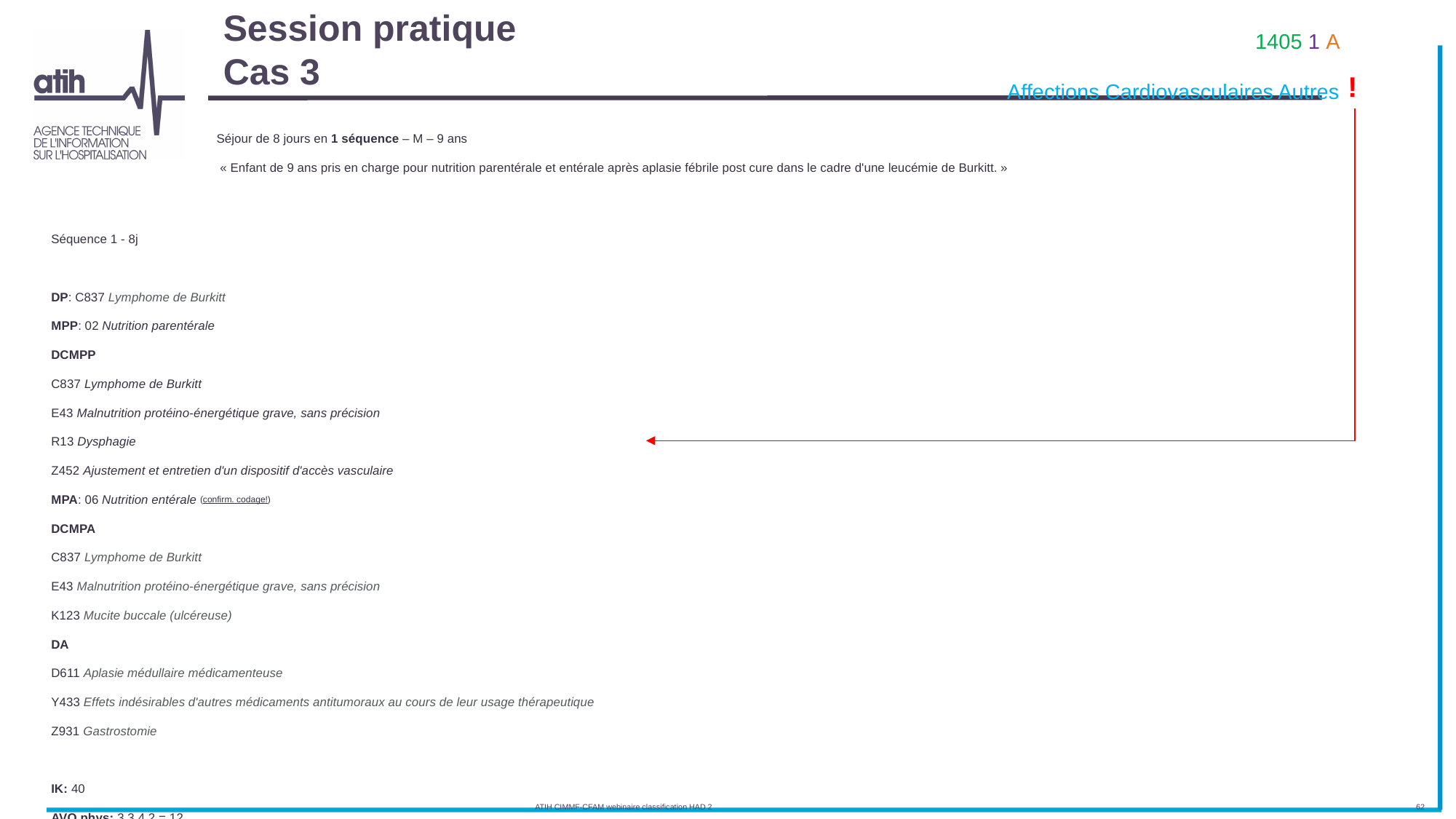

1405 1 A
Affections Cardiovasculaires Autres
# Session pratique Cas 3
!
Séjour de 8 jours en 1 séquence – M – 9 ans
 « Enfant de 9 ans pris en charge pour nutrition parentérale et entérale après aplasie fébrile post cure dans le cadre d'une leucémie de Burkitt. »
Séquence 1​ - 8j

DP: C837 Lymphome de Burkitt
MPP: 02 Nutrition parentérale
DCMPP​
​C837 Lymphome de Burkitt
E43 Malnutrition protéino-énergétique grave, sans précision
R13 Dysphagie
Z452 Ajustement et entretien d'un dispositif d'accès vasculaire
MPA: 06 Nutrition entérale (confirm. codage!)
DCMPA​
C837 Lymphome de Burkitt
E43 Malnutrition protéino-énergétique grave, sans précision
K123 Mucite buccale (ulcéreuse)
DA
D611 Aplasie médullaire médicamenteuse
Y433 Effets indésirables d'autres médicaments antitumoraux au cours de leur usage thérapeutique
Z931 Gastrostomie

IK: 40
AVQ phys: 3 3 4 2 = 12​
AVQ cogn: 2 1 = 3
ATIH CIMMF-CFAM webinaire classification HAD 2
62